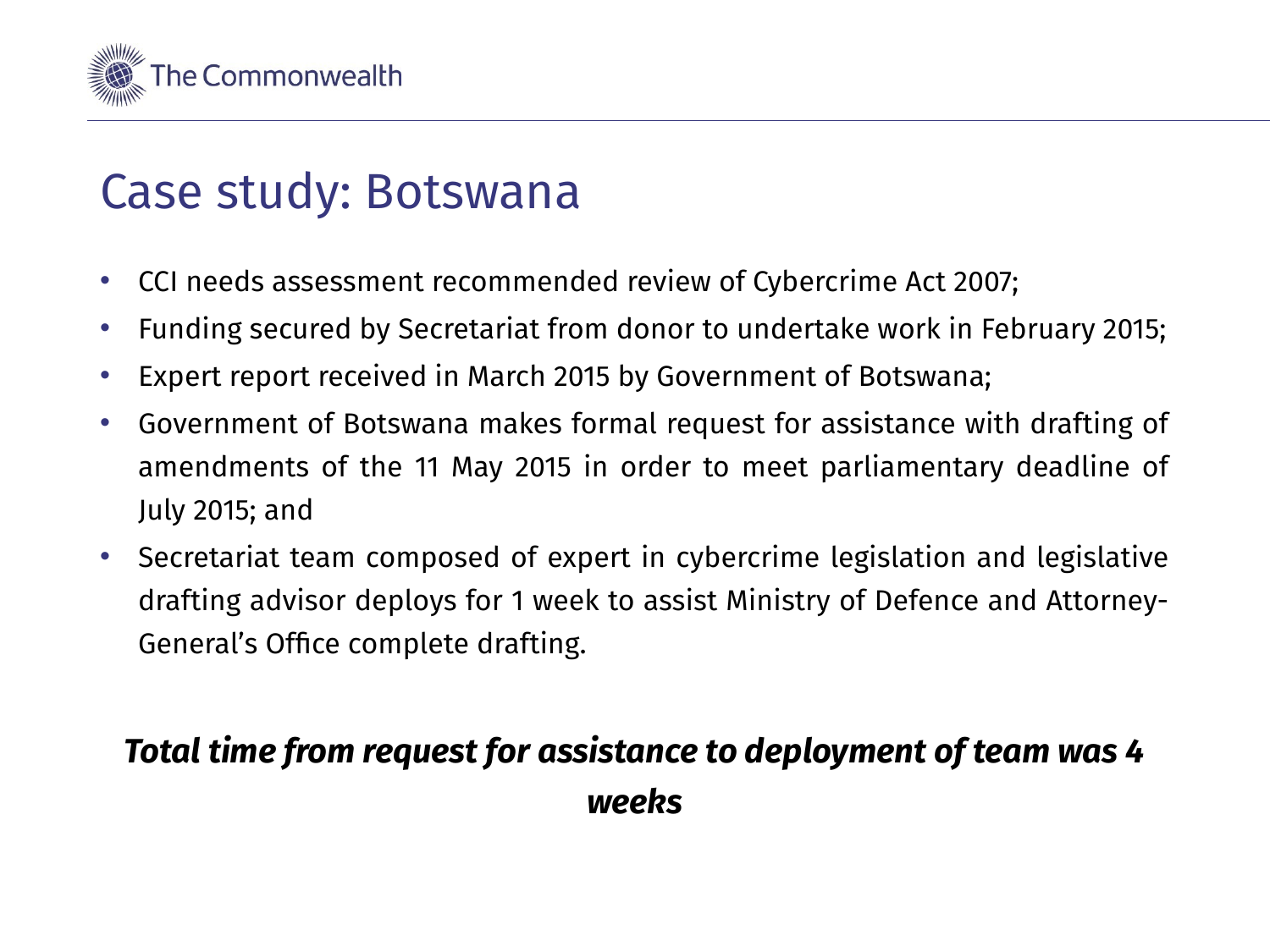

# Case study: Botswana
CCI needs assessment recommended review of Cybercrime Act 2007;
Funding secured by Secretariat from donor to undertake work in February 2015;
Expert report received in March 2015 by Government of Botswana;
Government of Botswana makes formal request for assistance with drafting of amendments of the 11 May 2015 in order to meet parliamentary deadline of July 2015; and
Secretariat team composed of expert in cybercrime legislation and legislative drafting advisor deploys for 1 week to assist Ministry of Defence and Attorney-General’s Office complete drafting.

Total time from request for assistance to deployment of team was 4 weeks